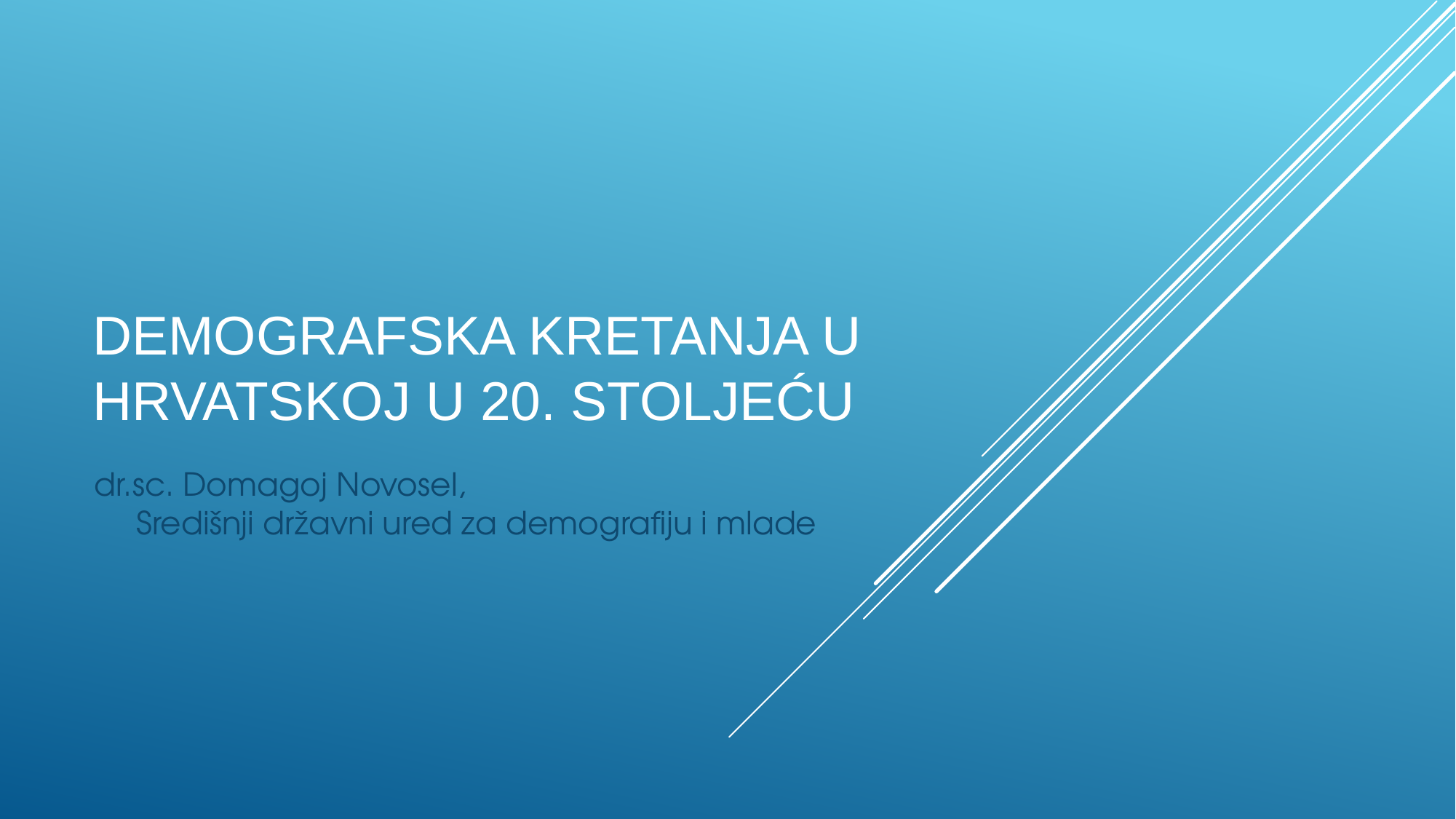

# DEMOGRAFSKA KRETANJA U HRVATSKOJ U 20. STOLJEĆU
dr.sc. Domagoj Novosel,                                              Središnji državni ured za demografiju i mlade